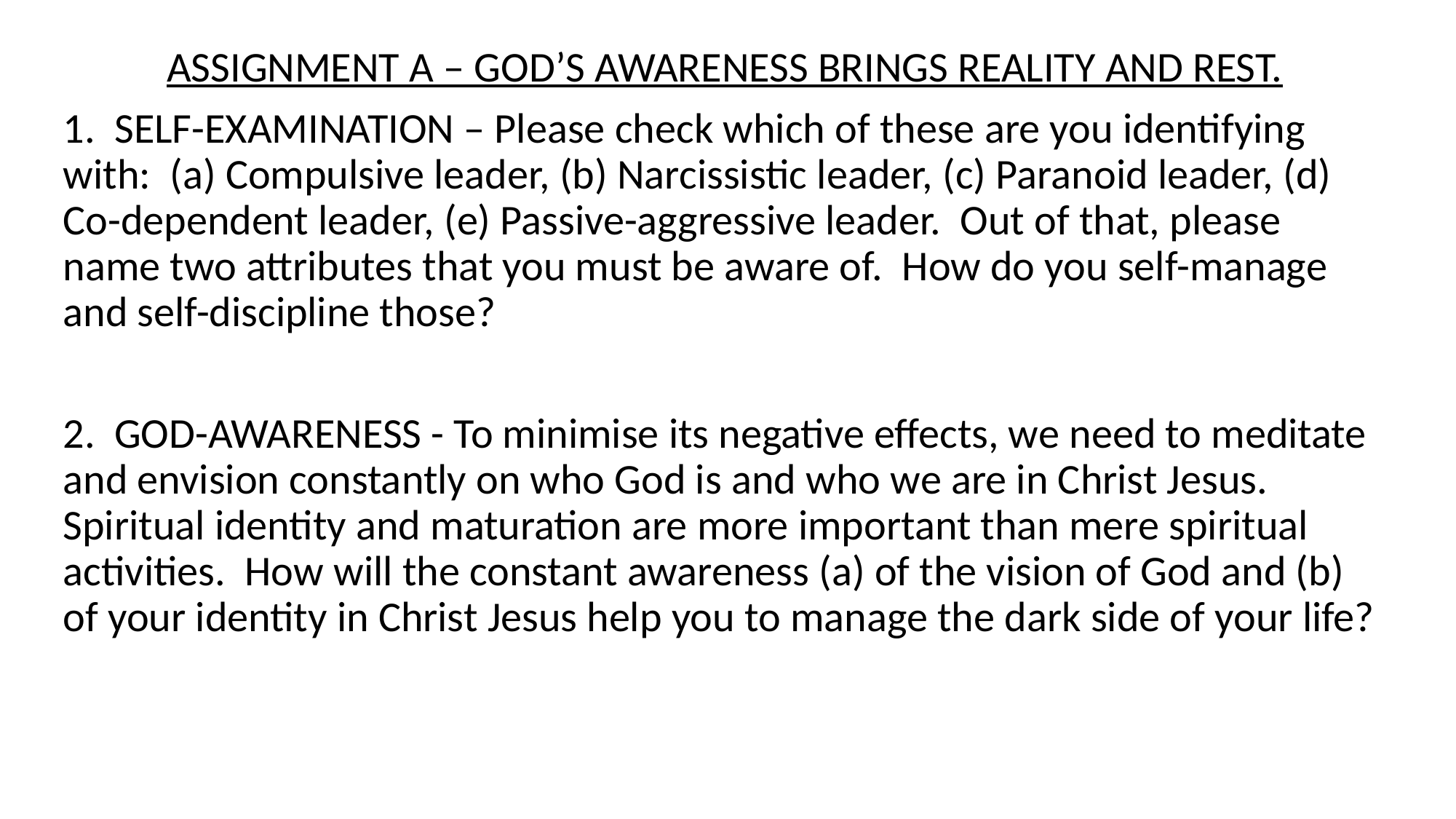

ASSIGNMENT A – GOD’S AWARENESS BRINGS REALITY AND REST.
1.  SELF-EXAMINATION – Please check which of these are you identifying with:  (a) Compulsive leader, (b) Narcissistic leader, (c) Paranoid leader, (d) Co-dependent leader, (e) Passive-aggressive leader.  Out of that, please name two attributes that you must be aware of.  How do you self-manage and self-discipline those?

2.  GOD-AWARENESS - To minimise its negative effects, we need to meditate and envision constantly on who God is and who we are in Christ Jesus.  Spiritual identity and maturation are more important than mere spiritual activities.  How will the constant awareness (a) of the vision of God and (b) of your identity in Christ Jesus help you to manage the dark side of your life?